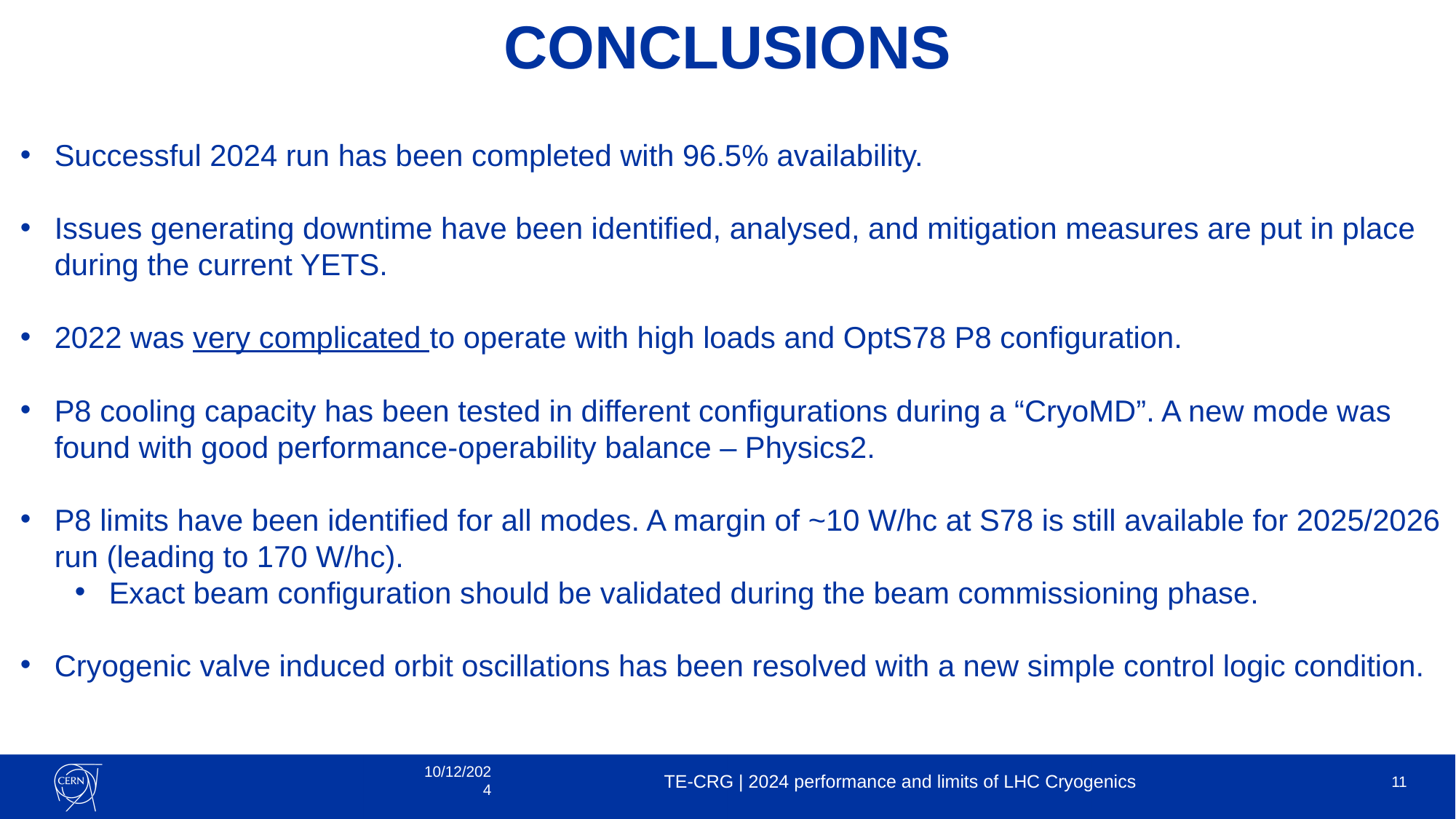

CONCLUSIONS
Successful 2024 run has been completed with 96.5% availability.

Issues generating downtime have been identified, analysed, and mitigation measures are put in place during the current YETS.

2022 was very complicated to operate with high loads and OptS78 P8 configuration.

P8 cooling capacity has been tested in different configurations during a “CryoMD”. A new mode was found with good performance-operability balance – Physics2.

P8 limits have been identified for all modes. A margin of ~10 W/hc at S78 is still available for 2025/2026 run (leading to 170 W/hc).
Exact beam configuration should be validated during the beam commissioning phase.

Cryogenic valve induced orbit oscillations has been resolved with a new simple control logic condition.
10/12/2024
TE-CRG | 2024 performance and limits of LHC Cryogenics
11